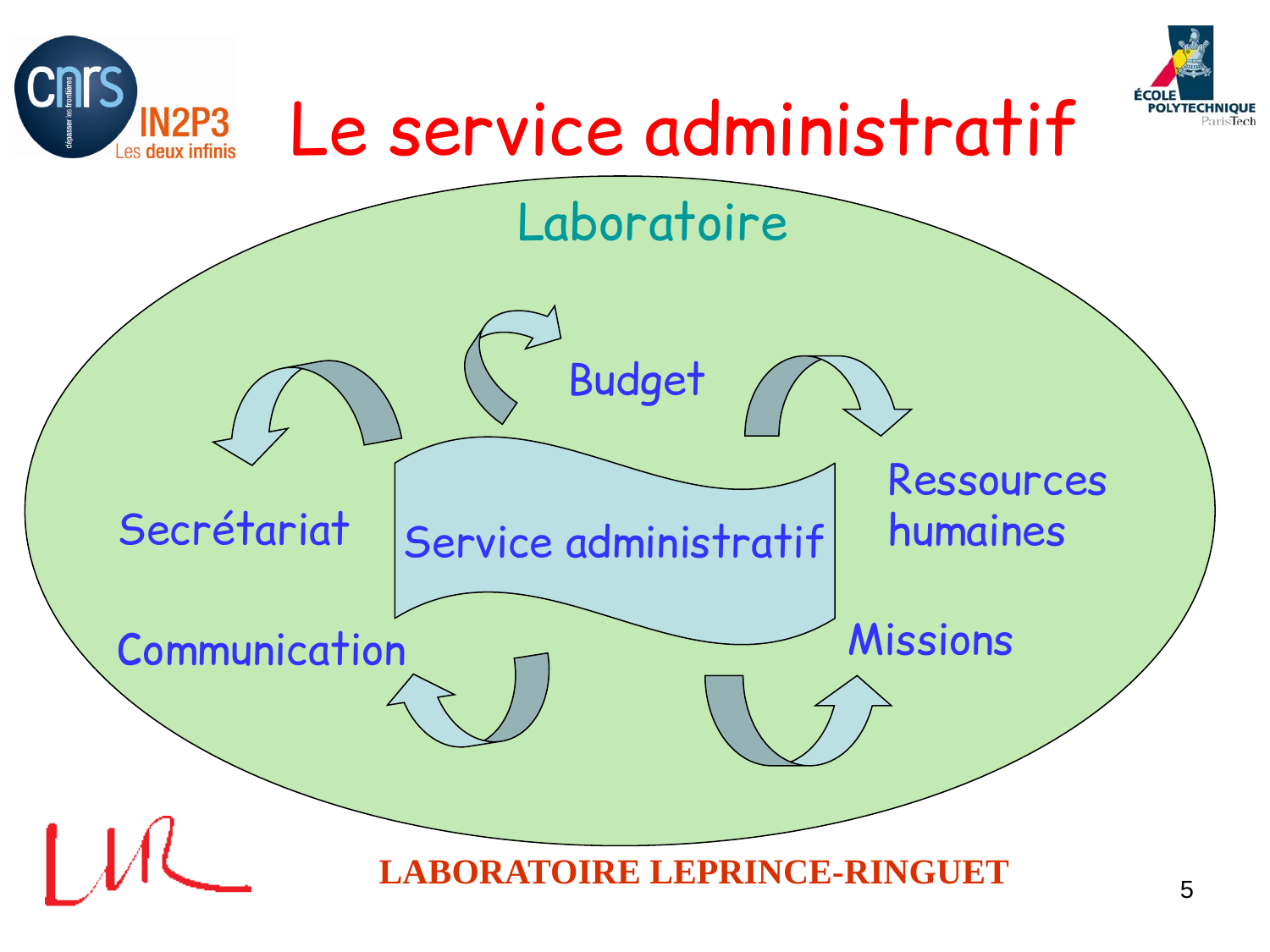

# Le service administratif

Laboratoire

Budget

Service administratif
Ressources humaines
Secrétariat
Missions
Communication

5